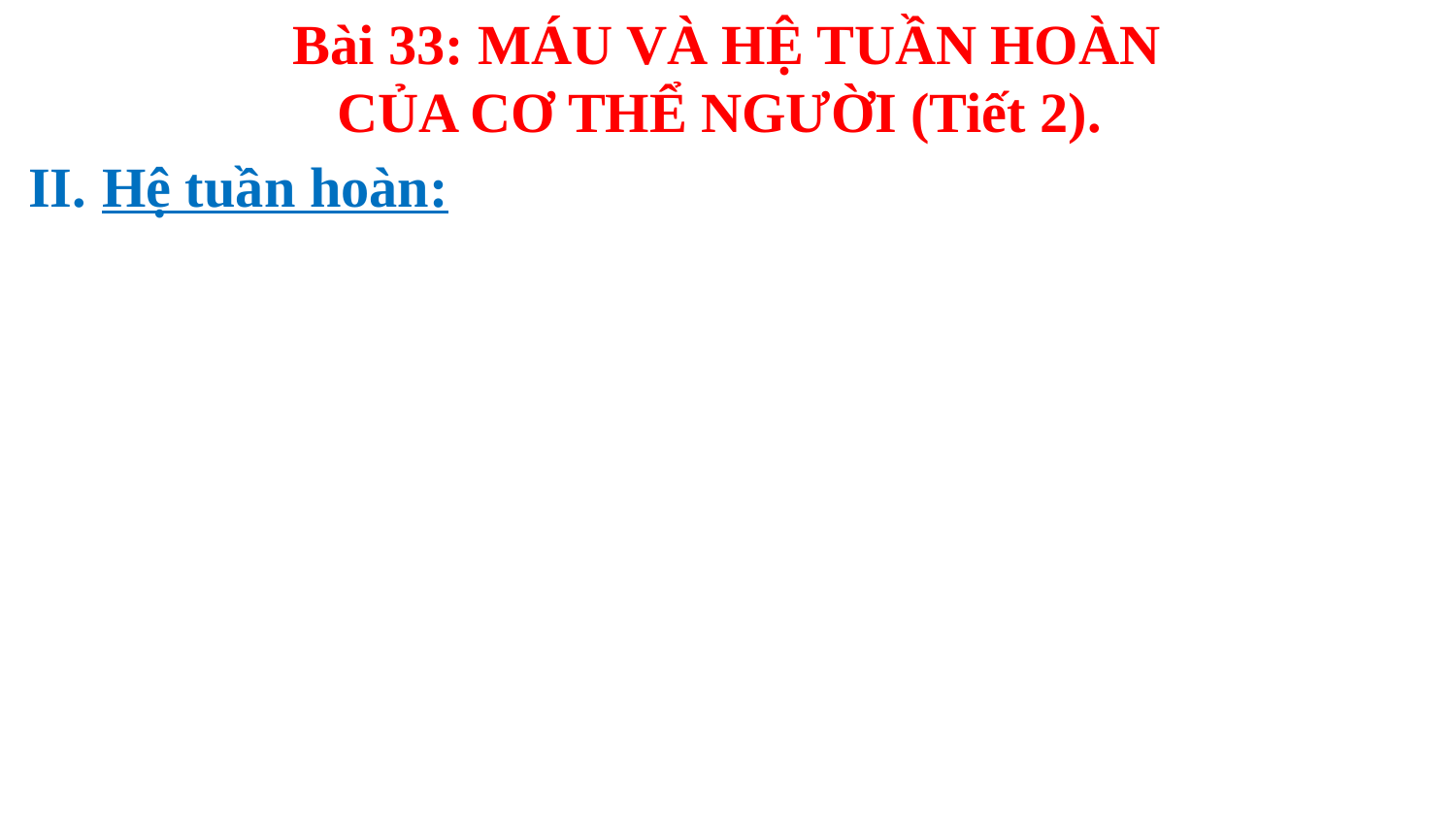

Bài 33: MÁU VÀ HỆ TUẦN HOÀN
CỦA CƠ THỂ NGƯỜI (Tiết 2).
II. Hệ tuần hoàn: